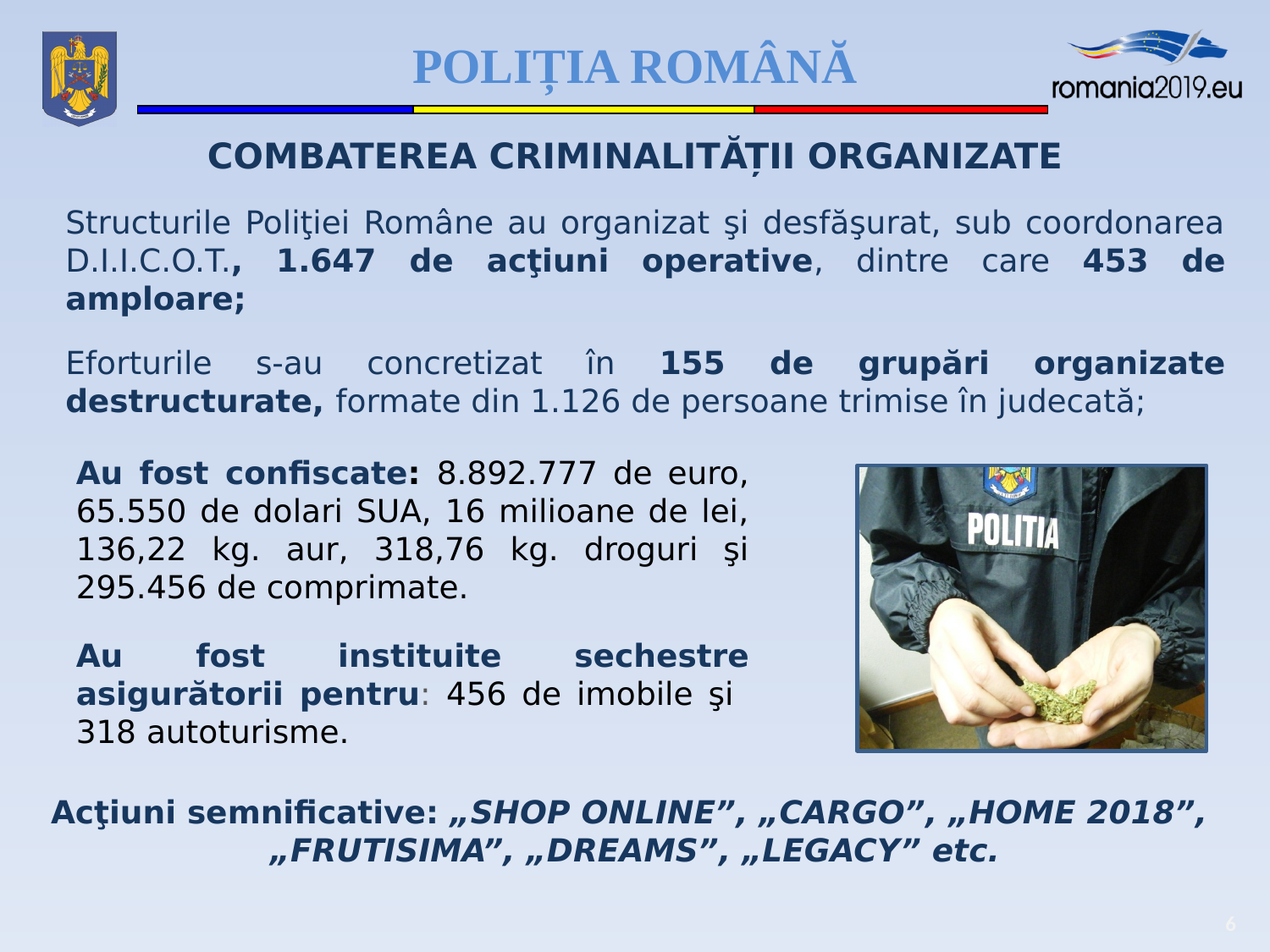

COMBATEREA CRIMINALITĂȚII ORGANIZATE
Structurile Poliţiei Române au organizat şi desfăşurat, sub coordonarea D.I.I.C.O.T., 1.647 de acţiuni operative, dintre care 453 de amploare;
Eforturile s-au concretizat în 155 de grupări organizate destructurate, formate din 1.126 de persoane trimise în judecată;
Au fost confiscate: 8.892.777 de euro, 65.550 de dolari SUA, 16 milioane de lei, 136,22 kg. aur, 318,76 kg. droguri şi 295.456 de comprimate.

Au fost instituite sechestre asigurătorii pentru: 456 de imobile şi  318 autoturisme.
Acţiuni semnificative: „SHOP ONLINE”, „CARGO”, „HOME 2018”,
„FRUTISIMA”, „DREAMS”, „LEGACY” etc.
6